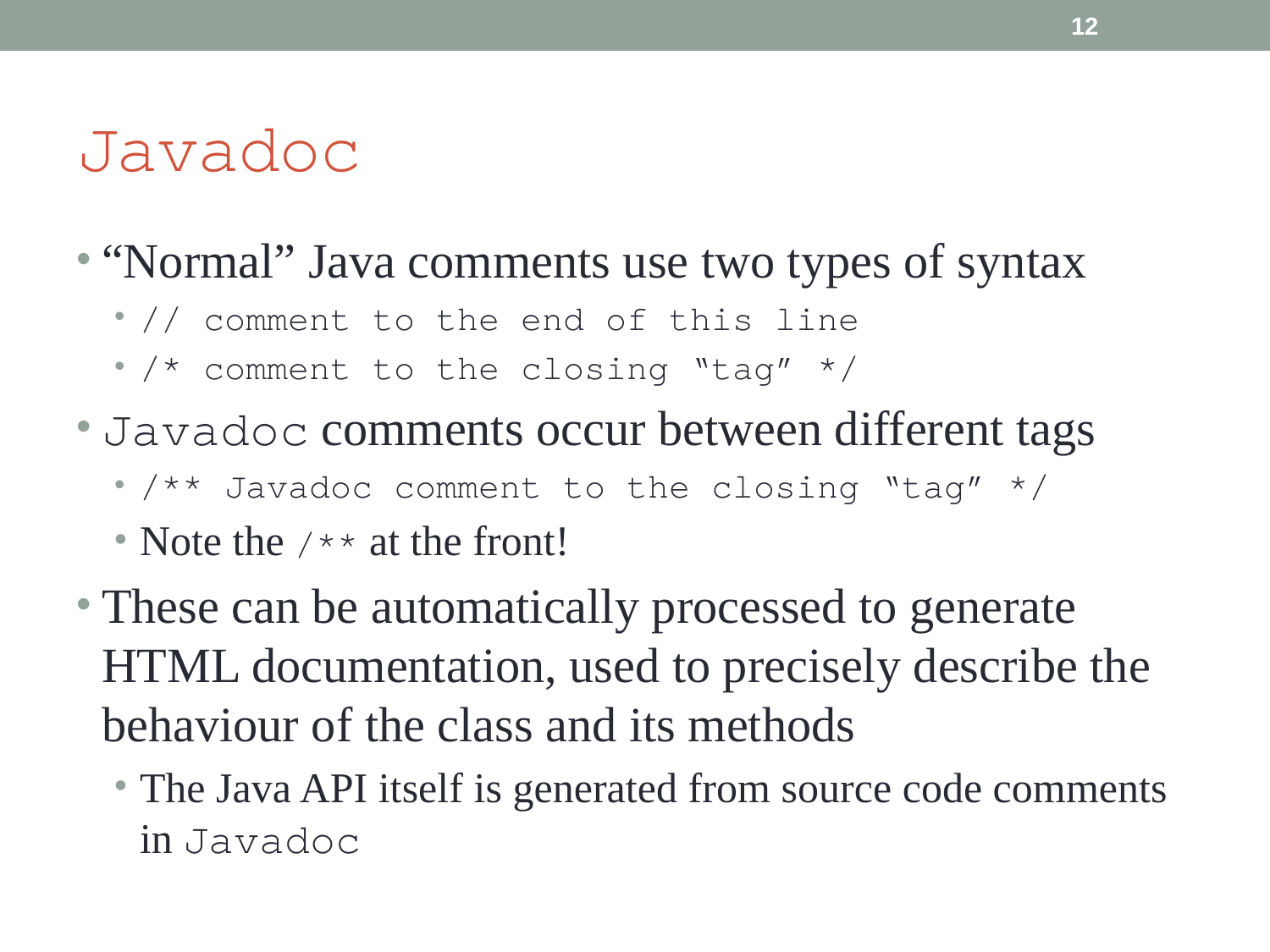

12
# Javadoc
“Normal” Java comments use two types of syntax
// comment to the end of this line
/* comment to the closing “tag” */
Javadoc comments occur between different tags
/** Javadoc comment to the closing “tag” */
Note the /** at the front!
These can be automatically processed to generate HTML documentation, used to precisely describe the behaviour of the class and its methods
The Java API itself is generated from source code comments in Javadoc